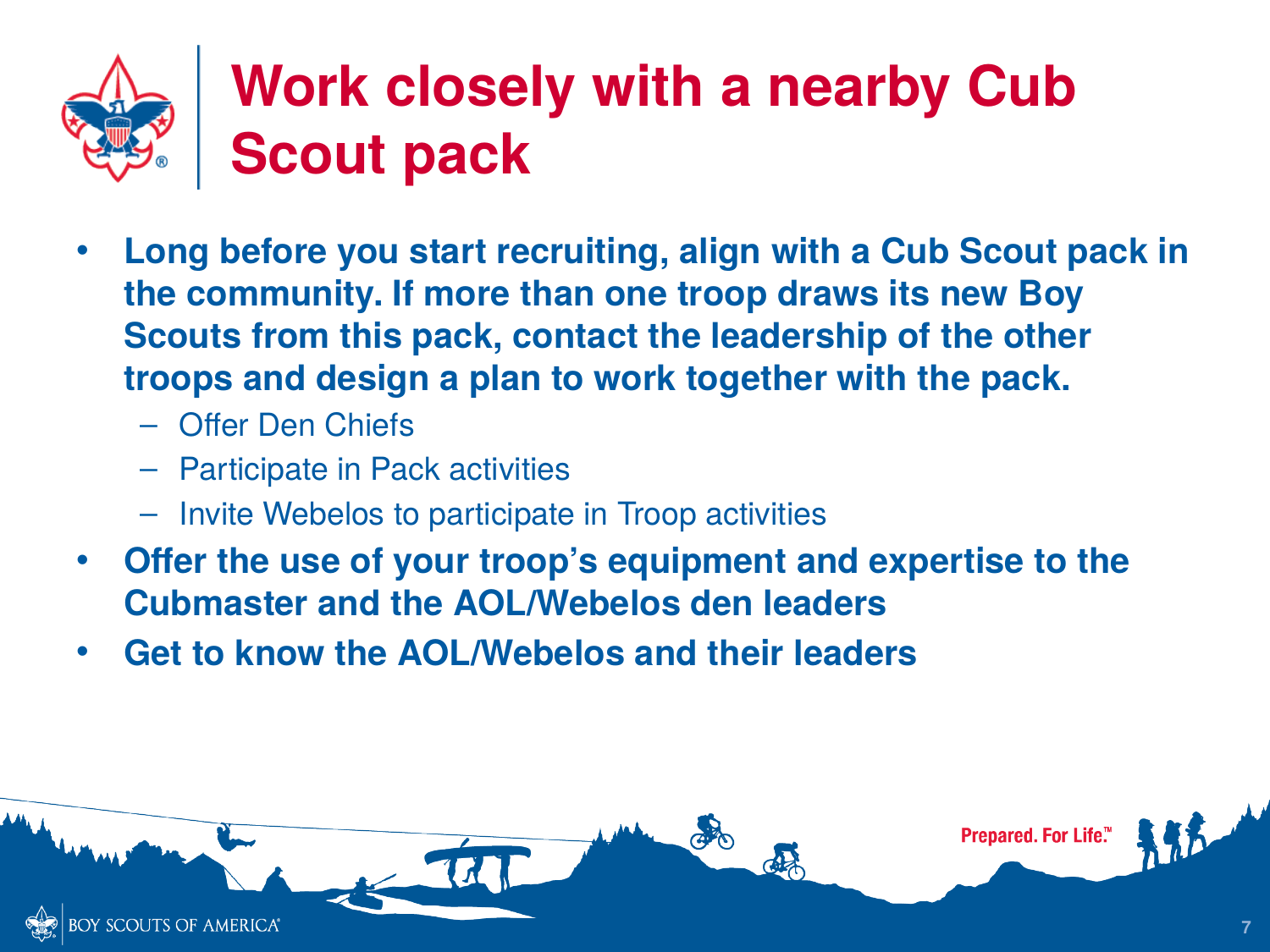

# Work closely with a nearby Cub Scout pack

Long before you start recruiting, align with a Cub Scout pack in the community. If more than one troop draws its new Boy Scouts from this pack, contact the leadership of the other troops and design a plan to work together with the pack.
Offer Den Chiefs
Participate in Pack activities
Invite Webelos to participate in Troop activities
Offer the use of your troop’s equipment and expertise to the Cubmaster and the AOL/Webelos den leaders
Get to know the AOL/Webelos and their leaders

7